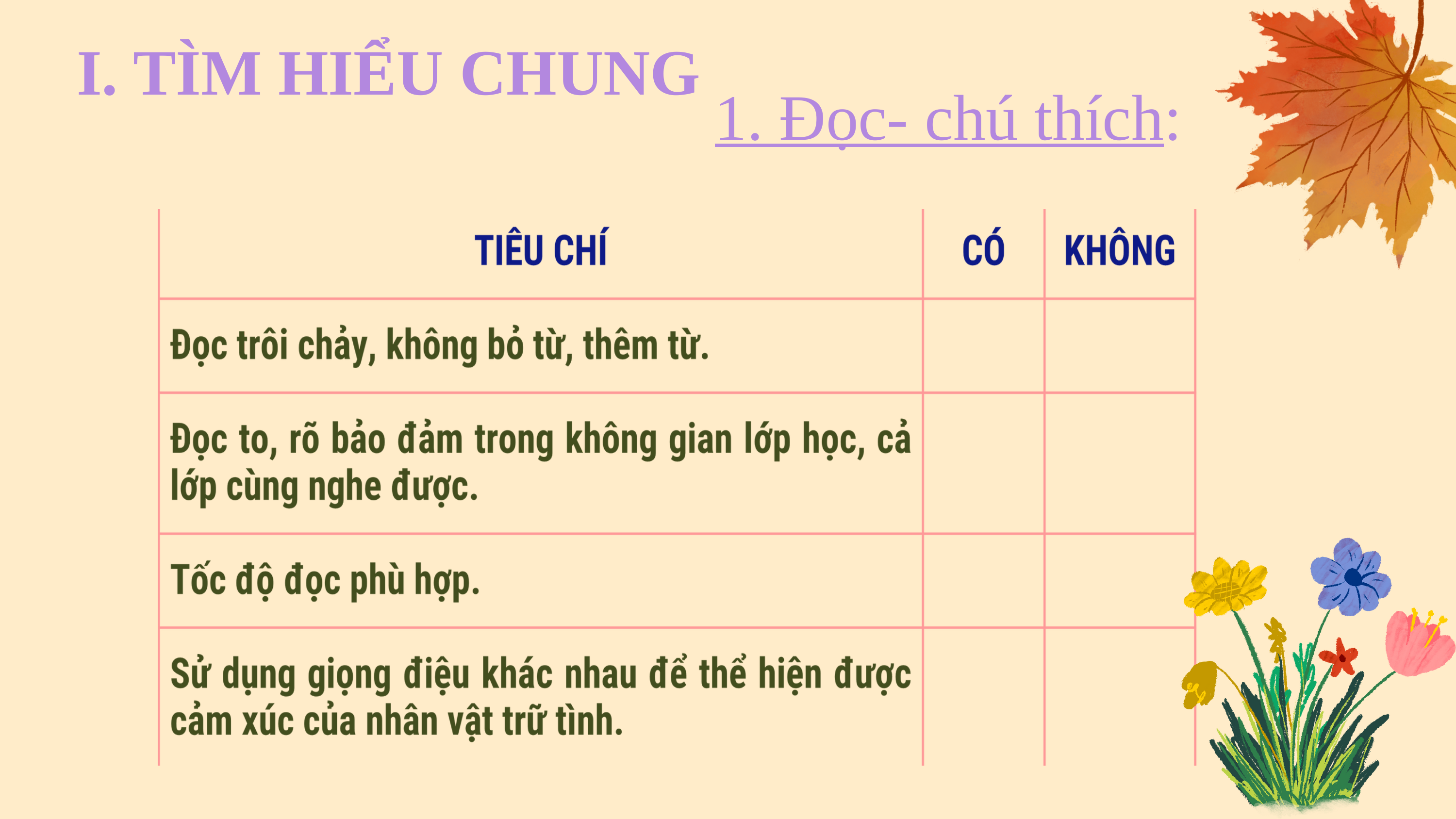

I. TÌM HIỂU CHUNG
1. Đọc- chú thích: